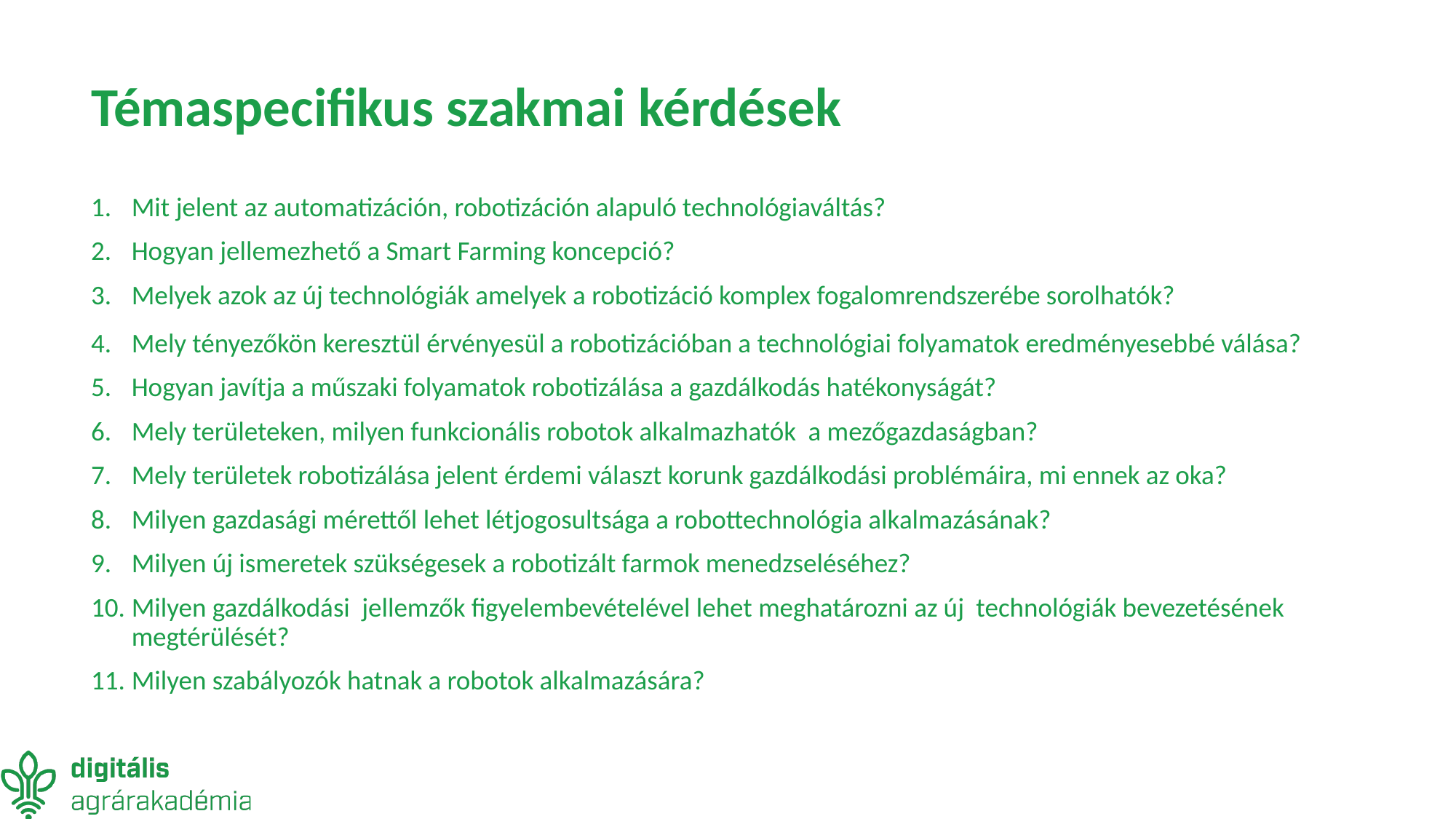

# Témaspecifikus szakmai kérdések
Mit jelent az automatizáción, robotizáción alapuló technológiaváltás?
Hogyan jellemezhető a Smart Farming koncepció?
Melyek azok az új technológiák amelyek a robotizáció komplex fogalomrendszerébe sorolhatók?
Mely tényezőkön keresztül érvényesül a robotizációban a technológiai folyamatok eredményesebbé válása?
Hogyan javítja a műszaki folyamatok robotizálása a gazdálkodás hatékonyságát?
Mely területeken, milyen funkcionális robotok alkalmazhatók  a mezőgazdaságban?
Mely területek robotizálása jelent érdemi választ korunk gazdálkodási problémáira, mi ennek az oka?
Milyen gazdasági mérettől lehet létjogosultsága a robottechnológia alkalmazásának?
Milyen új ismeretek szükségesek a robotizált farmok menedzseléséhez?
Milyen gazdálkodási  jellemzők figyelembevételével lehet meghatározni az új  technológiák bevezetésének megtérülését?
Milyen szabályozók hatnak a robotok alkalmazására?